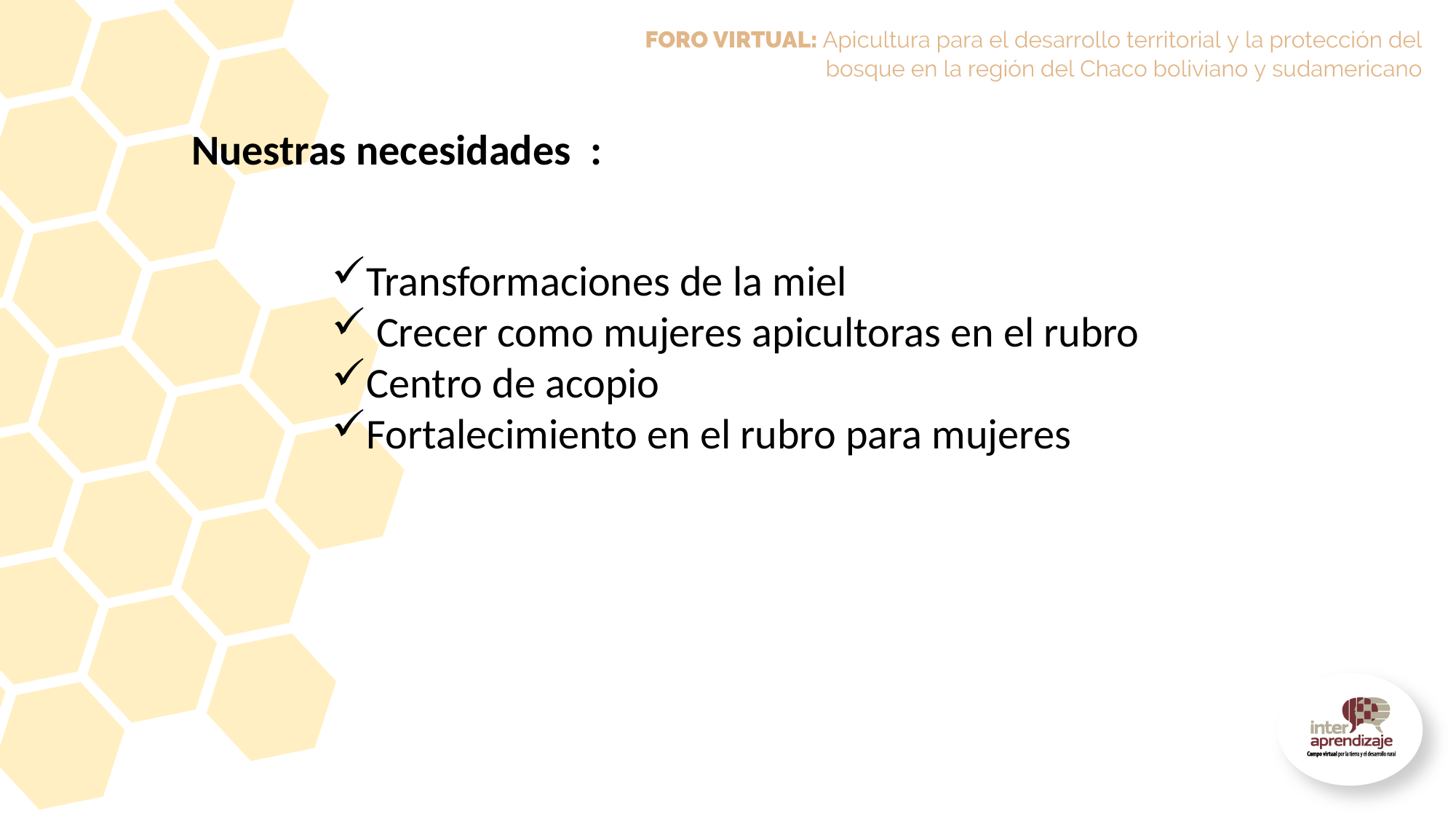

Nuestras necesidades  :

Transformaciones de la miel
 Crecer como mujeres apicultoras en el rubro
Centro de acopio
Fortalecimiento en el rubro para mujeres